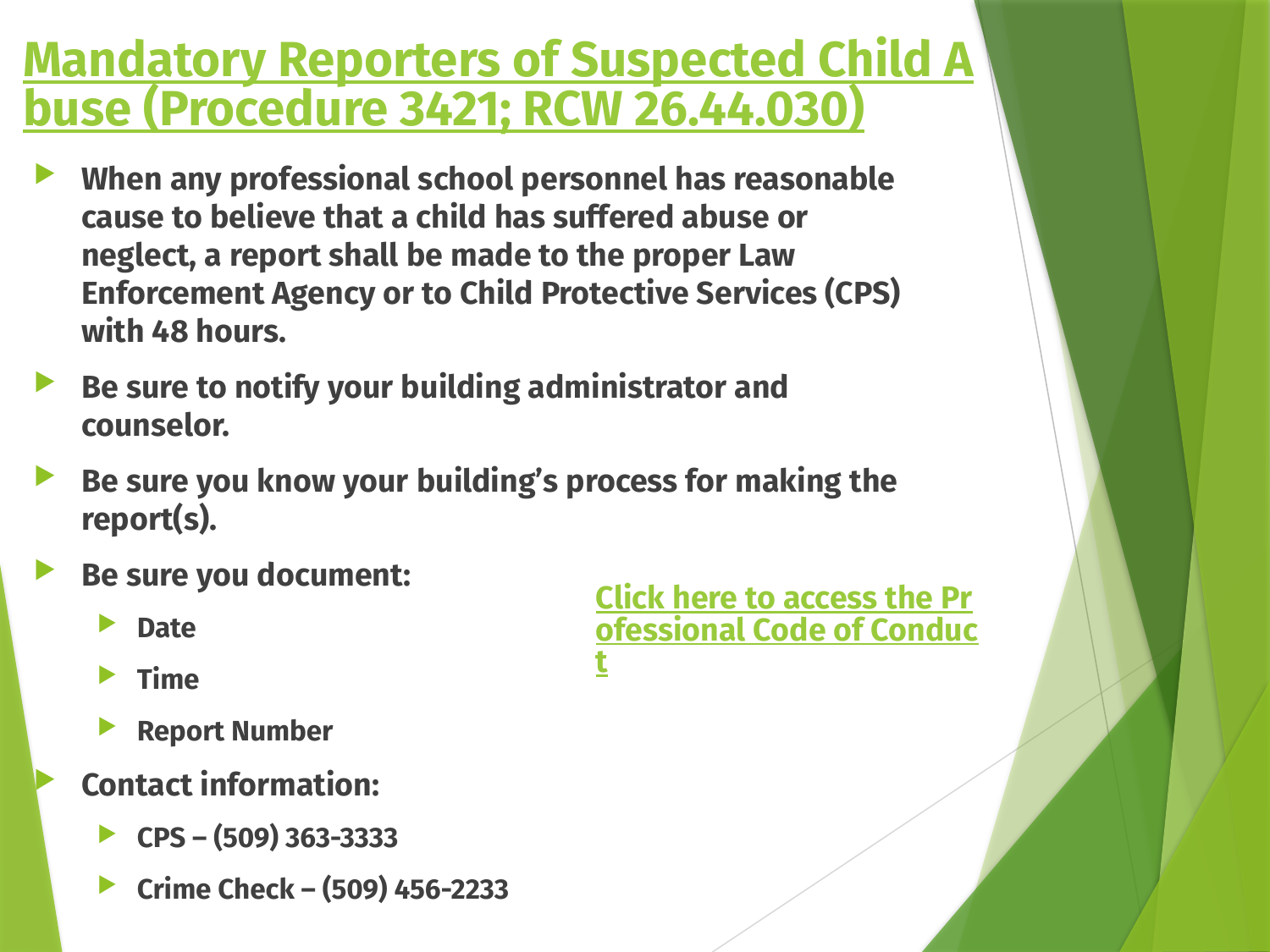

Mandatory Reporters of Suspected Child Abuse (Procedure 3421; RCW 26.44.030)
When any professional school personnel has reasonable cause to believe that a child has suffered abuse or neglect, a report shall be made to the proper Law Enforcement Agency or to Child Protective Services (CPS) with 48 hours.
Be sure to notify your building administrator and counselor.
Be sure you know your building’s process for making the report(s).
Be sure you document:
Date
Time
Report Number
Contact information:
CPS – (509) 363-3333
Crime Check – (509) 456-2233
Click here to access the Professional Code of Conduct